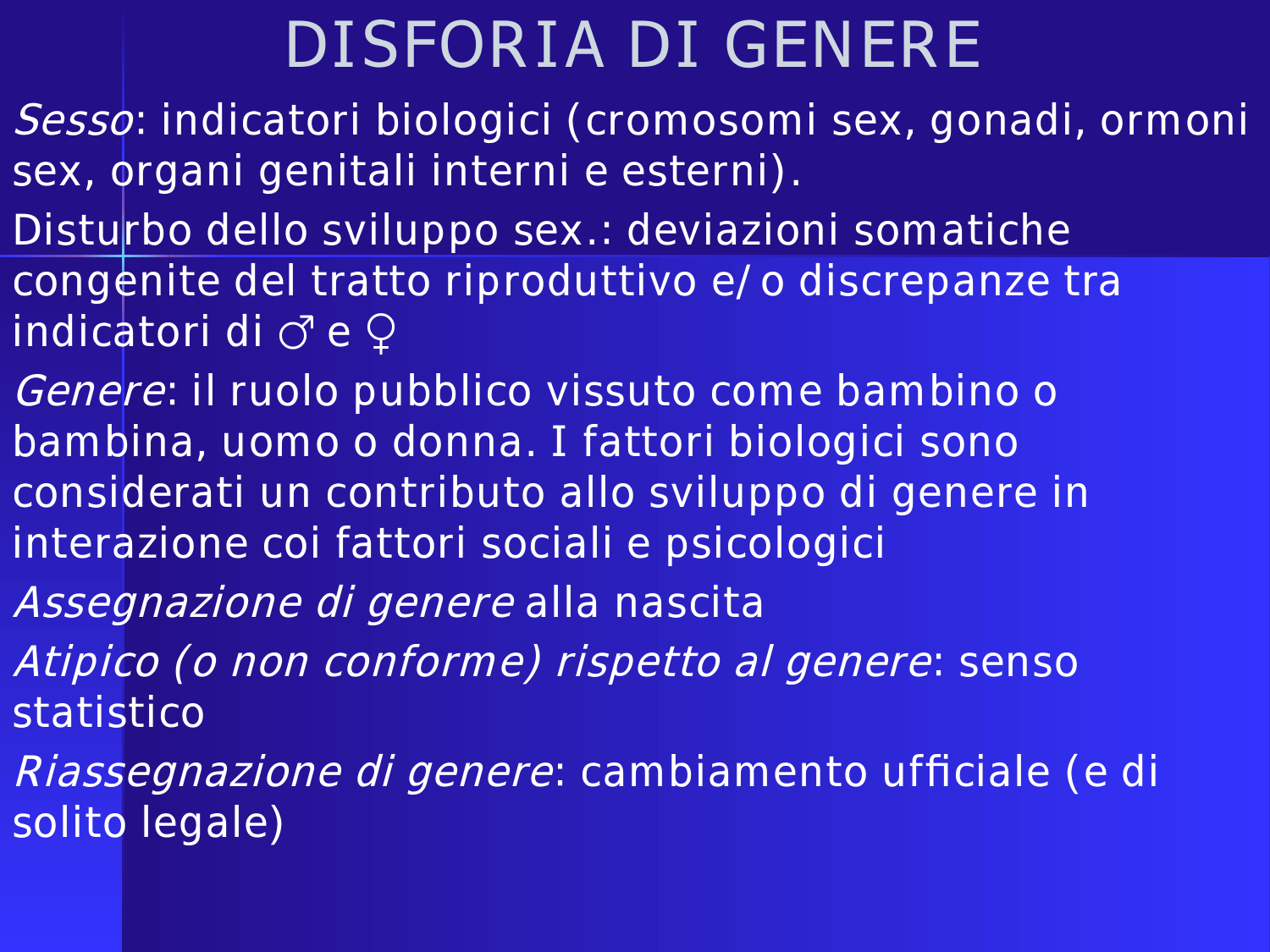

# DISFORIA DI GENERE
Sesso: indicatori biologici (cromosomi sex, gonadi, ormoni sex, organi genitali interni e esterni).
Disturbo dello sviluppo sex.: deviazioni somatiche congenite del tratto riproduttivo e/o discrepanze tra indicatori di ♂ e ♀
Genere: il ruolo pubblico vissuto come bambino o bambina, uomo o donna. I fattori biologici sono considerati un contributo allo sviluppo di genere in interazione coi fattori sociali e psicologici
Assegnazione di genere alla nascita
Atipico (o non conforme) rispetto al genere: senso statistico
Riassegnazione di genere: cambiamento ufficiale (e di solito legale)